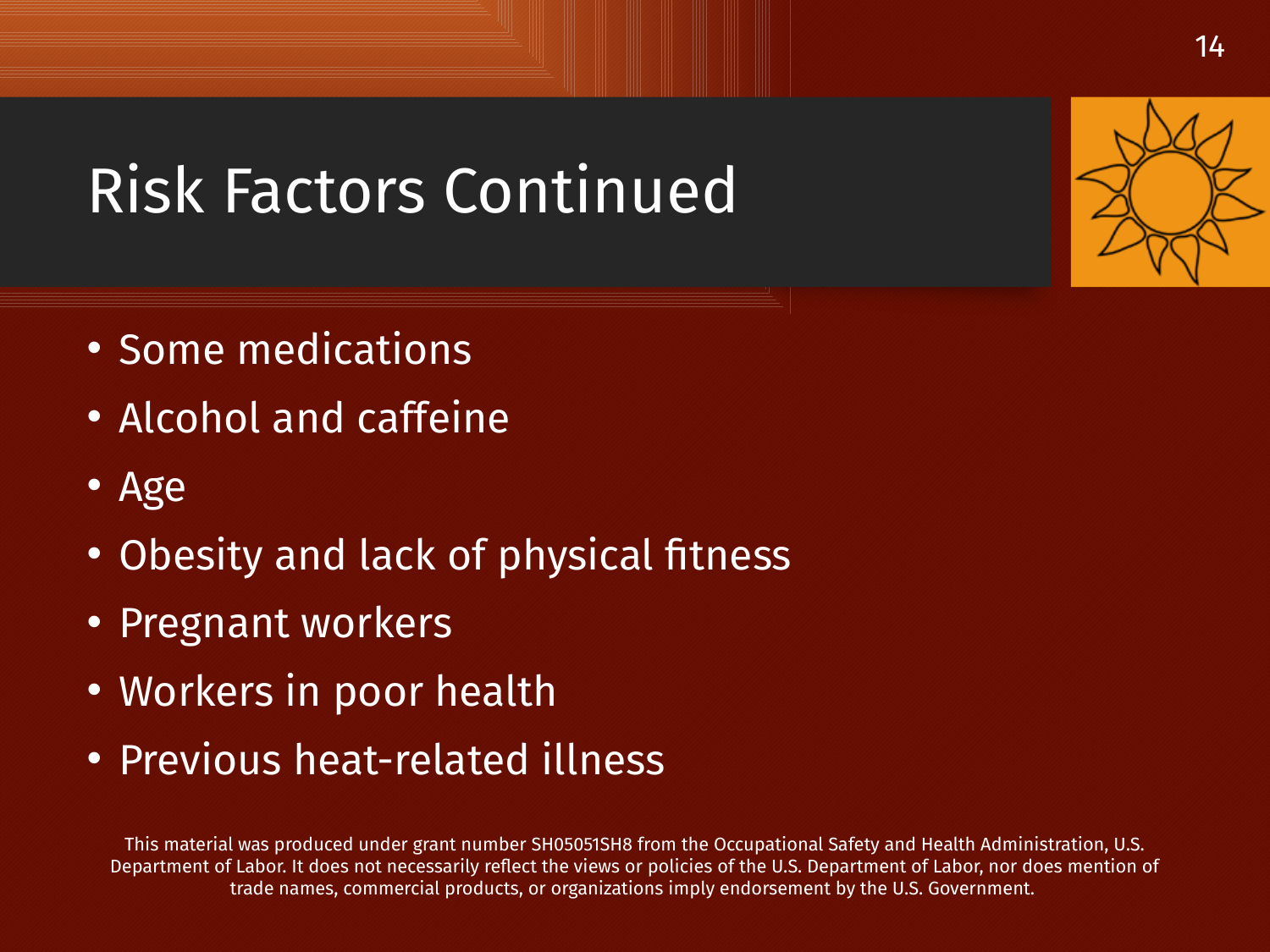

# Risk Factors Continued
Some medications
Alcohol and caffeine
Age
Obesity and lack of physical fitness
Pregnant workers
Workers in poor health
Previous heat-related illness

This material was produced under grant number SH05051SH8 from the Occupational Safety and Health Administration, U.S. Department of Labor. It does not necessarily reflect the views or policies of the U.S. Department of Labor, nor does mention of trade names, commercial products, or organizations imply endorsement by the U.S. Government.